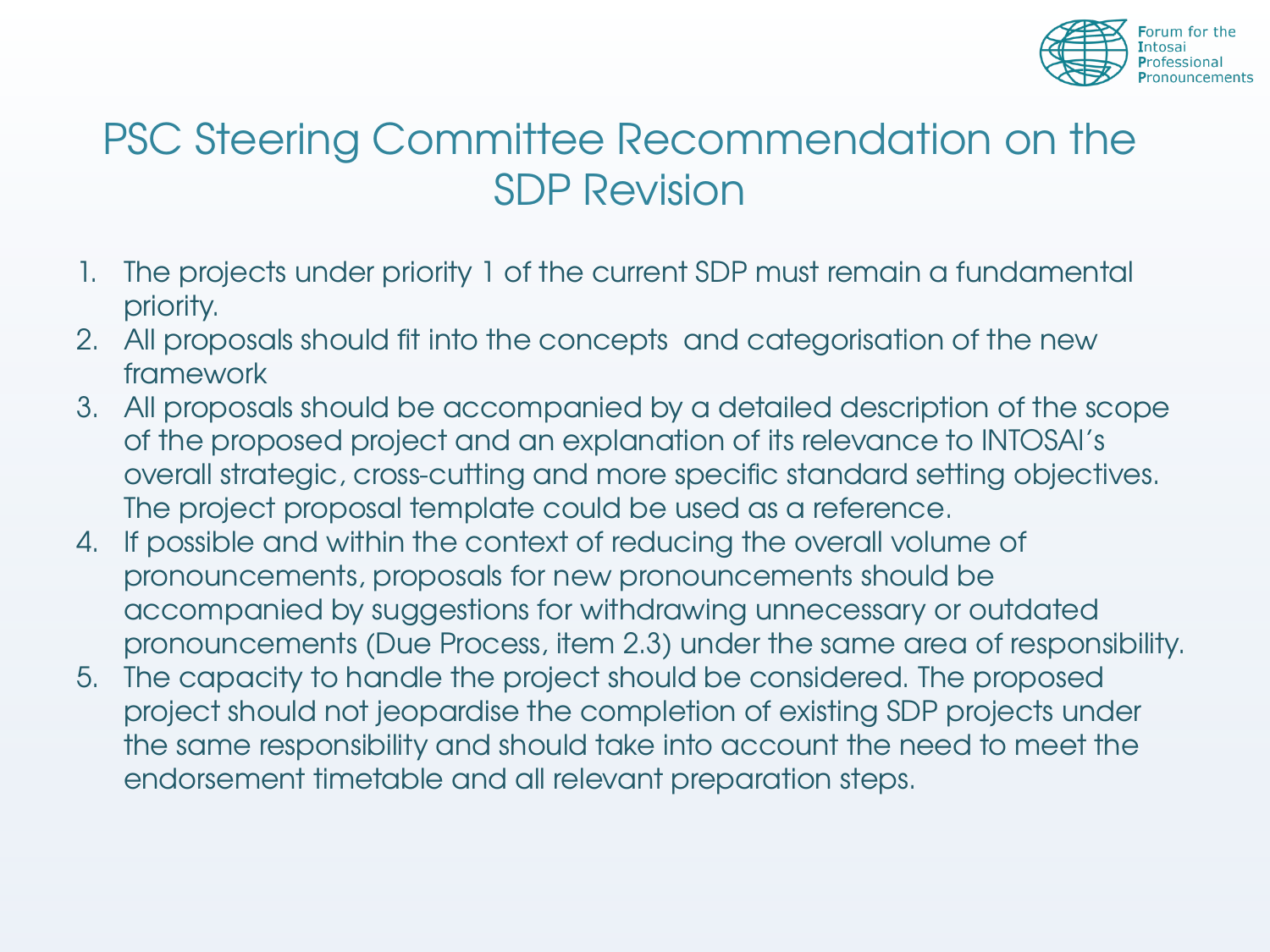

# PSC Steering Committee Recommendation on the SDP Revision
The projects under priority 1 of the current SDP must remain a fundamental priority.
All proposals should fit into the concepts  and categorisation of the new framework
All proposals should be accompanied by a detailed description of the scope of the proposed project and an explanation of its relevance to INTOSAI’s overall strategic, cross-cutting and more specific standard setting objectives. The project proposal template could be used as a reference.
If possible and within the context of reducing the overall volume of pronouncements, proposals for new pronouncements should be accompanied by suggestions for withdrawing unnecessary or outdated pronouncements (Due Process, item 2.3) under the same area of responsibility.
The capacity to handle the project should be considered. The proposed project should not jeopardise the completion of existing SDP projects under the same responsibility and should take into account the need to meet the endorsement timetable and all relevant preparation steps.